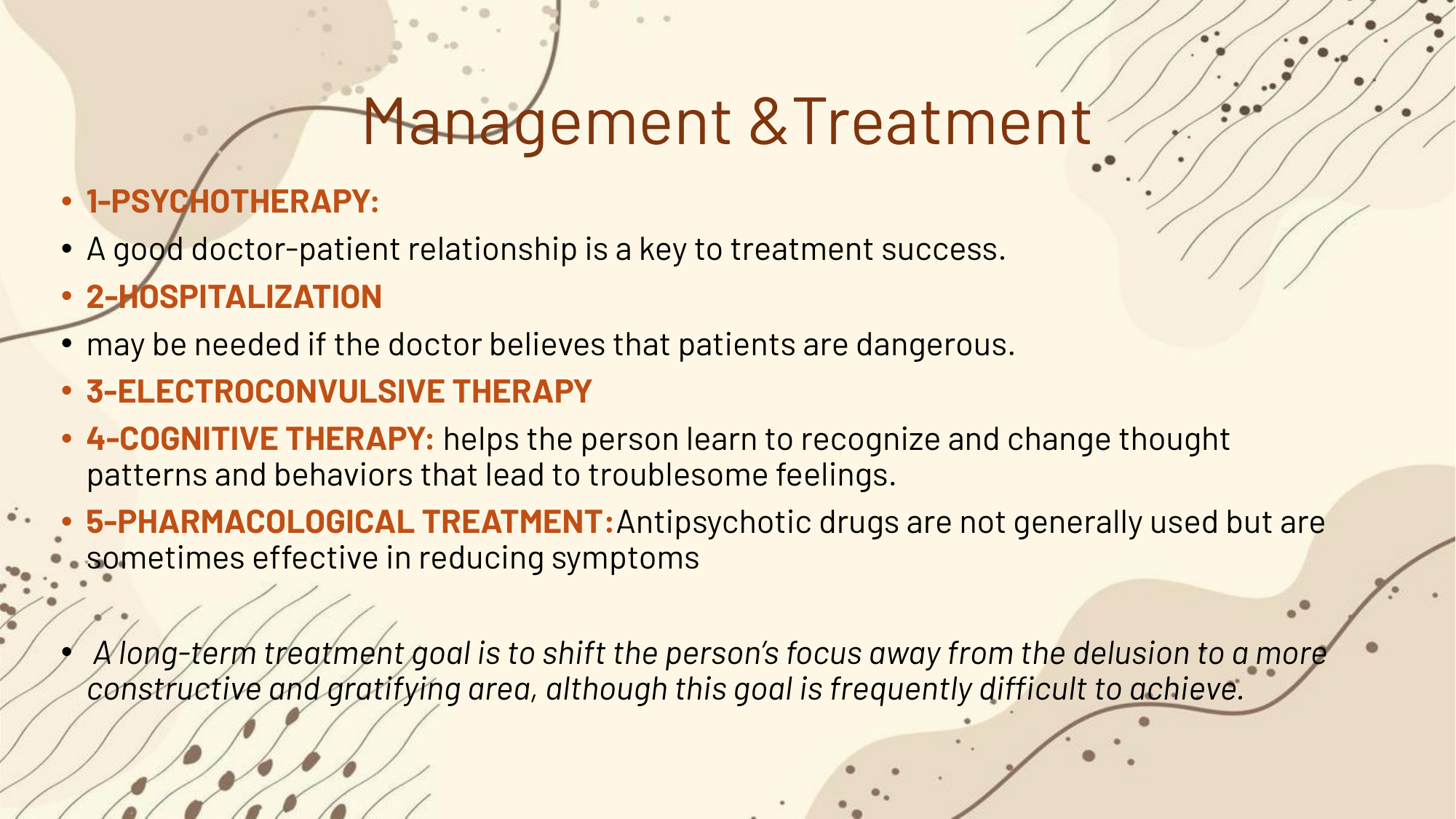

# Management &Treatment
1-PSYCHOTHERAPY:
A good doctor-patient relationship is a key to treatment success.
2-HOSPITALIZATION
may be needed if the doctor believes that patients are dangerous.
3-ELECTROCONVULSIVE THERAPY
4-COGNITIVE THERAPY: helps the person learn to recognize and change thought patterns and behaviors that lead to troublesome feelings.
5-PHARMACOLOGICAL TREATMENT:Antipsychotic drugs are not generally used but are sometimes effective in reducing symptoms

 A long-term treatment goal is to shift the person’s focus away from the delusion to a more constructive and gratifying area, although this goal is frequently difficult to achieve.